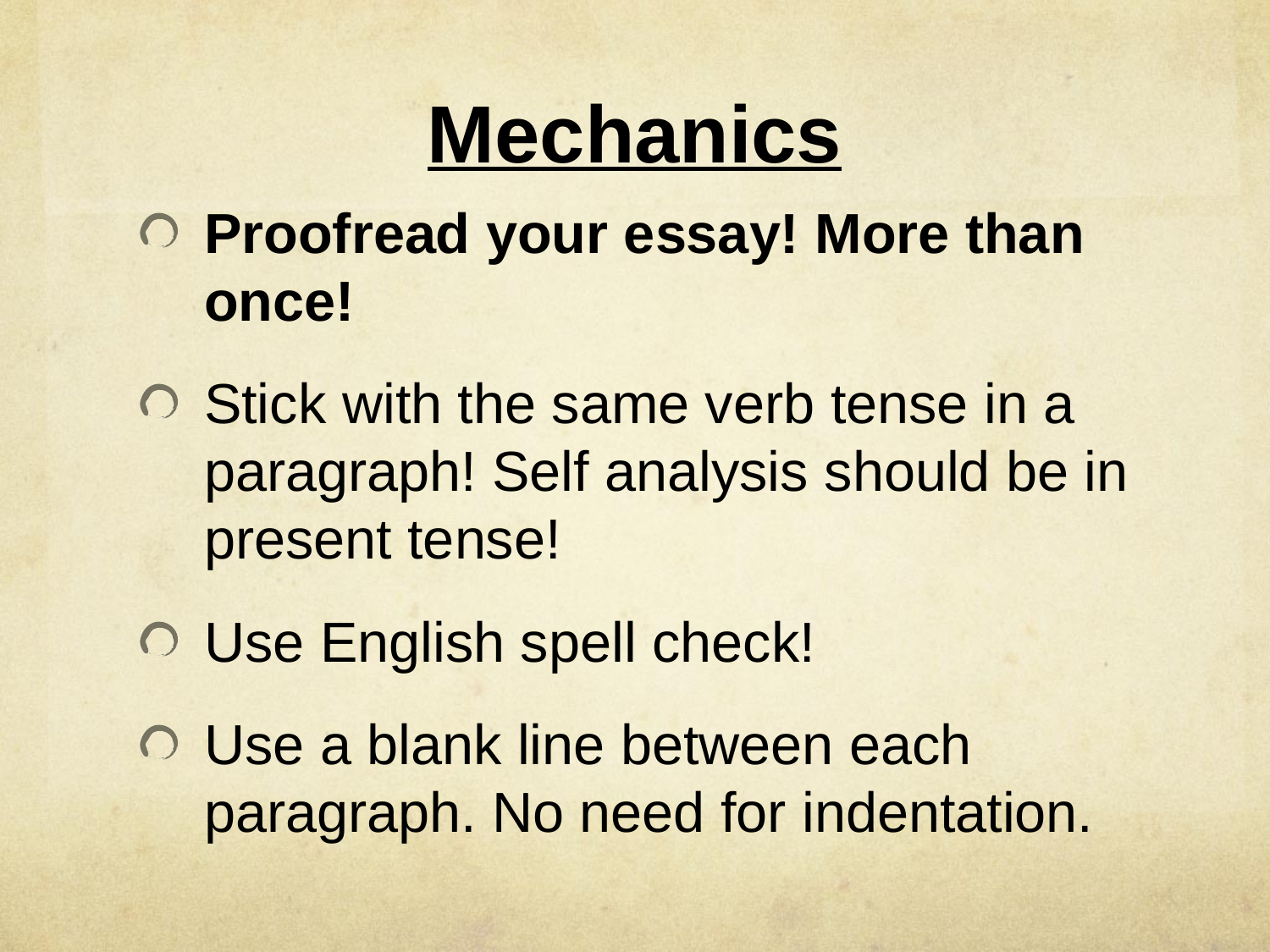

# Mechanics
Proofread your essay! More than once!
Stick with the same verb tense in a paragraph! Self analysis should be in present tense!
Use English spell check!
Use a blank line between each paragraph. No need for indentation.